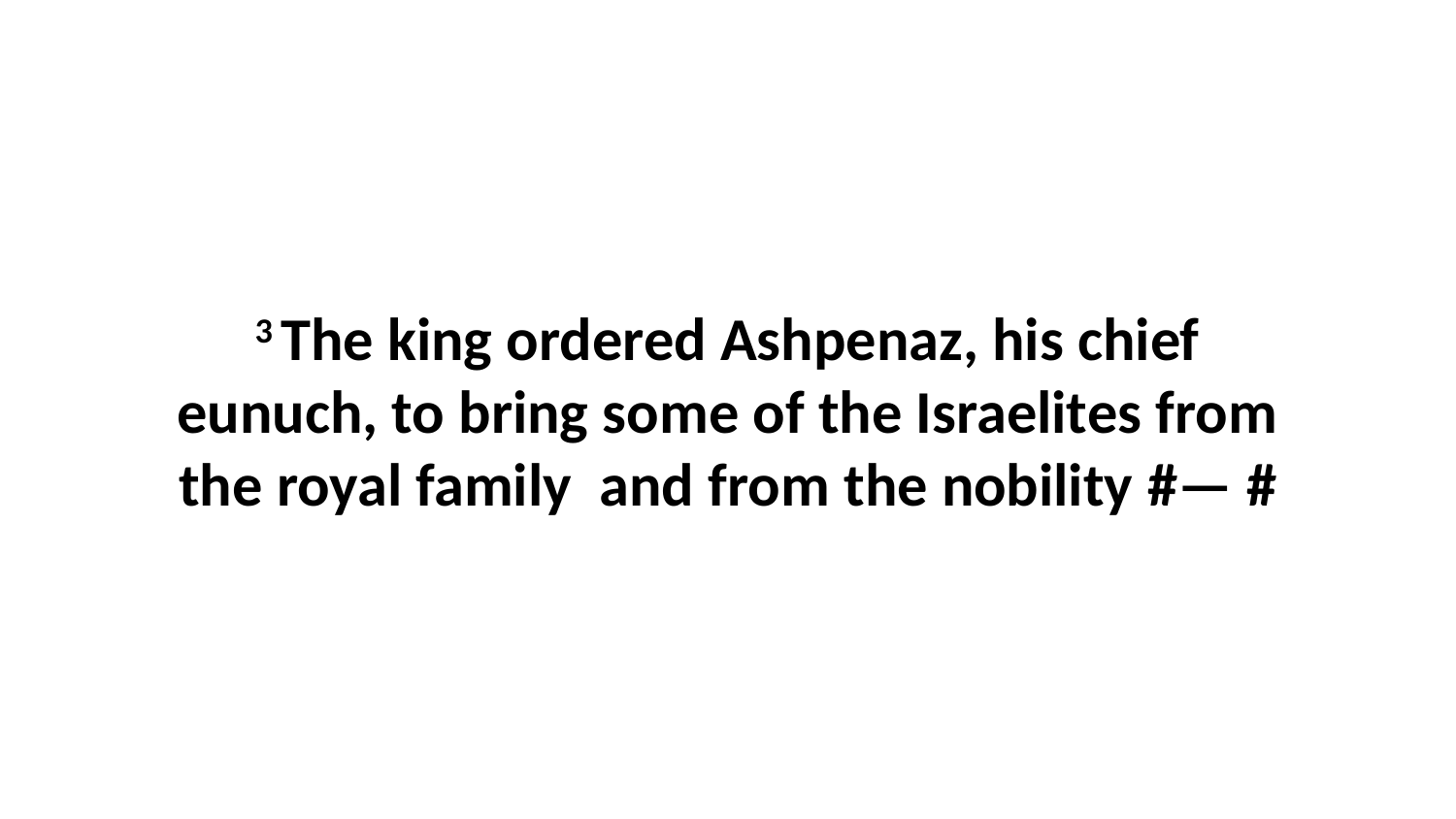

3 The king ordered Ashpenaz, his chief eunuch, to bring some of the Israelites from the royal family  and from the nobility #— #